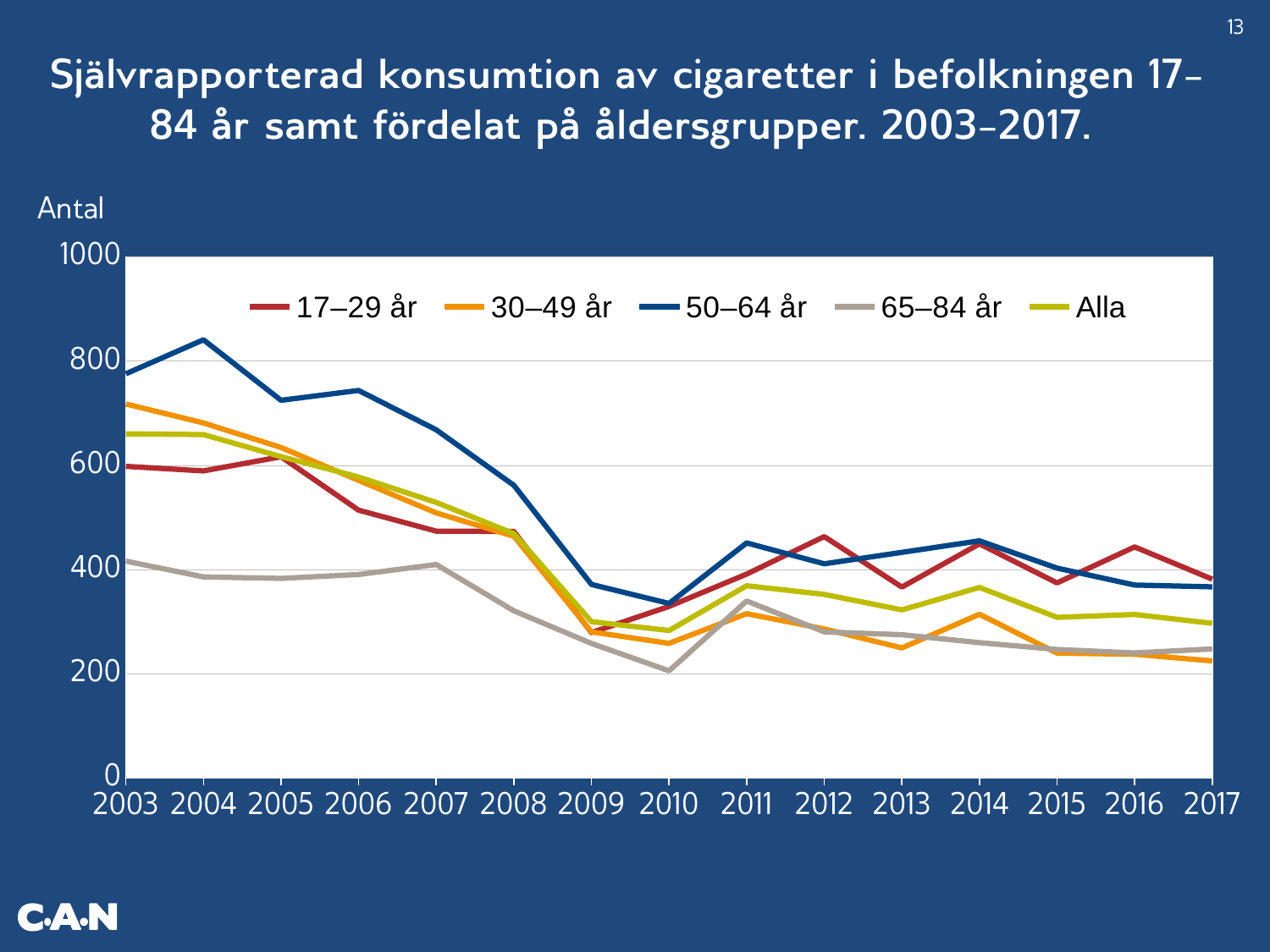

13
Självrapporterad konsumtion av cigaretter i befolkningen 17–84 år samt fördelat på åldersgrupper. 2003–2017.

### Chart

| Category | 17–29 år | 30–49 år | 50–64 år | 65–84 år | Alla |
|---|---|---|---|---|---|
| 2003 | 597.806407684199 | 717.4566909921326 | 775.360189151053 | 416.0178506902913 | 660.2721352240033 |
| 2004 | 589.1325189876086 | 681.1287241212578 | 840.6265156684905 | 385.79816376540003 | 658.8175487270001 |
| 2005 | 616.1963914528504 | 634.0755908507177 | 724.487810224869 | 382.8779180655963 | 616.4259820337472 |
| 2006 | 513.8070428908018 | 570.8989196383766 | 743.4205063716468 | 390.3325958361134 | 577.4127984812906 |
| 2007 | 473.5859737989387 | 508.65424234306965 | 668.0042792922801 | 409.58002531497044 | 528.6459608037806 |
| 2008 | 472.8863256616018 | 463.7675814585717 | 561.5350166121589 | 320.67379718643946 | 468.8702579252976 |
| 2009 | 279.00892790903134 | 280.3355216775076 | 371.3288923474802 | 258.21562677843855 | 299.85789532156684 |
| 2010 | 329.11845604116246 | 258.2746111977614 | 334.8504576169591 | 205.62928776257382 | 282.9621427946133 |
| 2011 | 391.16317156112865 | 315.259571301438 | 450.9642915622974 | 339.5783983392164 | 368.7904305790223 |
| 2012 | 463.08361410895156 | 285.99928992789035 | 410.8971939851915 | 280.36960684941215 | 352.23108521178114 |
| 2013 | 366.25400092041895 | 249.58739598951738 | 432.78758503578564 | 274.9070242297815 | 322.49098758469256 |
| 2014 | 449.14464294735956 | 314.2280907213745 | 454.91381609285634 | 259.64281070470986 | 365.53149903033477 |
| 2015 | 374.1600982727155 | 239.61501518412146 | 402.62893260447544 | 246.58348029894205 | 308.2329847160118 |
| 2016 | 443.262717568295 | 237.441179843125 | 370.1672507620487 | 239.93676550807305 | 313.69918358563257 |
| 2017 | 381.39123102214666 | 224.53805456422077 | 366.6894839053666 | 247.71794188496094 | 296.75589722519834 |